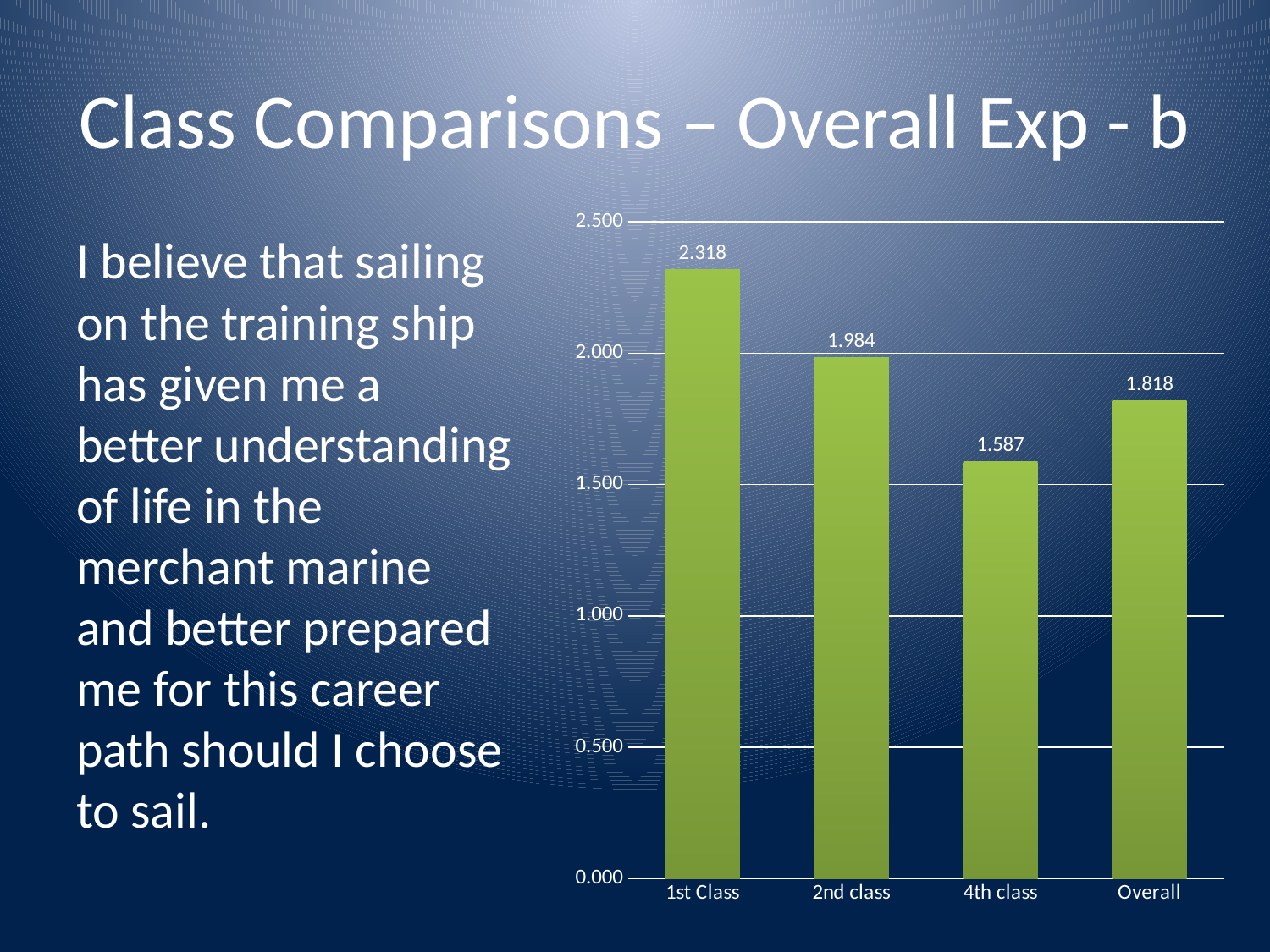

# Class Comparisons – Overall Exp - b

### Chart

| Category |  |
|---|---|
| 1st Class | 2.3181818181818183 |
| 2nd class | 1.9838709677419355 |
| 4th class | 1.5869565217391304 |
| Overall | 1.8181818181818181 |
I believe that sailing on the training ship has given me a better understanding of life in the merchant marine and better prepared me for this career path should I choose to sail.